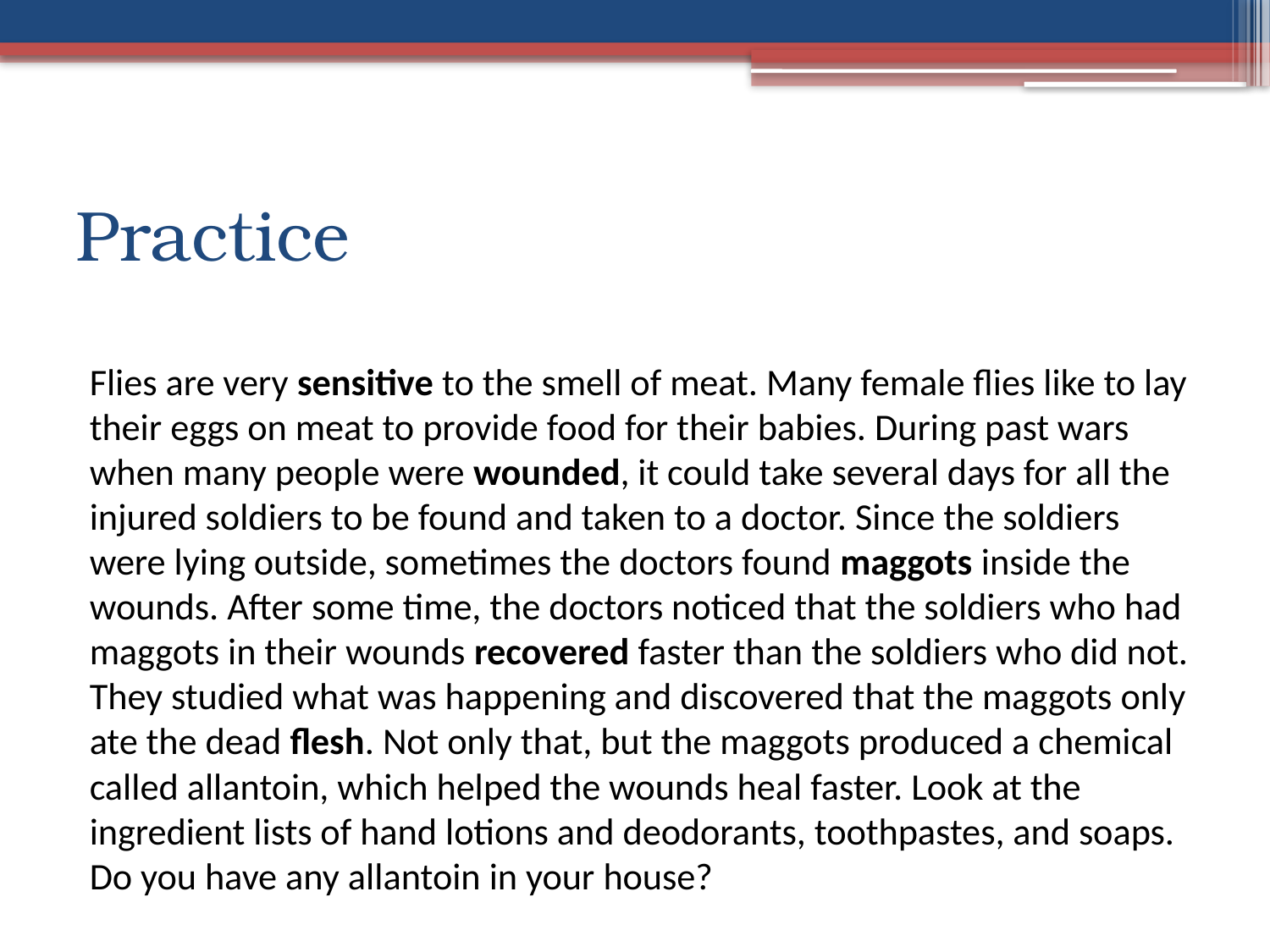

# Practice

Flies are very sensitive to the smell of meat. Many female flies like to lay their eggs on meat to provide food for their babies. During past wars when many people were wounded, it could take several days for all the injured soldiers to be found and taken to a doctor. Since the soldiers were lying outside, sometimes the doctors found maggots inside the wounds. After some time, the doctors noticed that the soldiers who had maggots in their wounds recovered faster than the soldiers who did not. They studied what was happening and discovered that the maggots only ate the dead flesh. Not only that, but the maggots produced a chemical called allantoin, which helped the wounds heal faster. Look at the ingredient lists of hand lotions and deodorants, toothpastes, and soaps. Do you have any allantoin in your house?